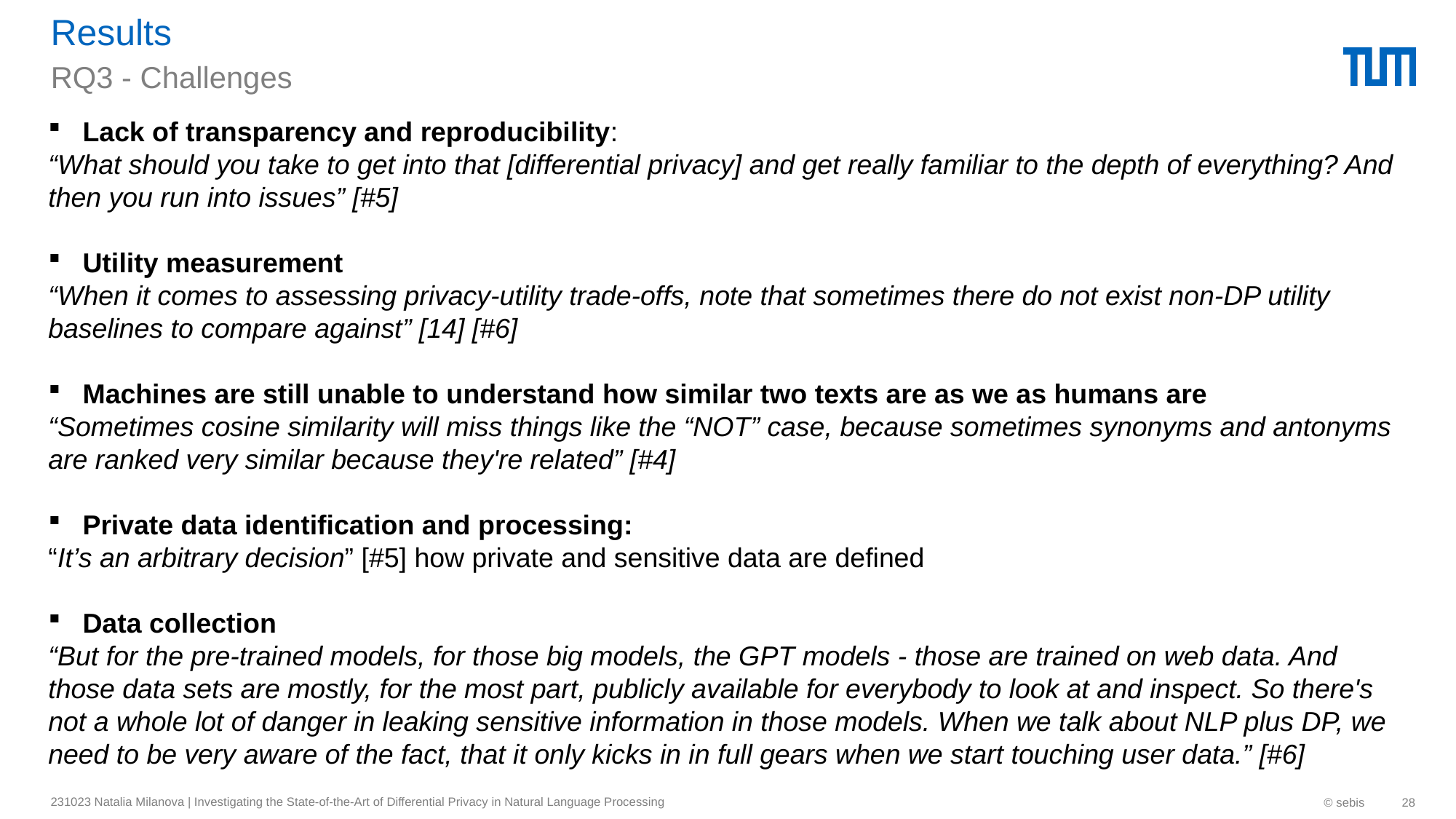

# Results
RQ3 - Challenges
Lack of transparency and reproducibility:
“What should you take to get into that [differential privacy] and get really familiar to the depth of everything? And then you run into issues” [#5]

Utility measurement
“When it comes to assessing privacy-utility trade-offs, note that sometimes there do not exist non-DP utility baselines to compare against” [14] [#6]

Machines are still unable to understand how similar two texts are as we as humans are
“Sometimes cosine similarity will miss things like the “NOT” case, because sometimes synonyms and antonyms are ranked very similar because they're related” [#4]

Private data identification and processing:
“It’s an arbitrary decision” [#5] how private and sensitive data are defined

Data collection
“But for the pre-trained models, for those big models, the GPT models - those are trained on web data. And those data sets are mostly, for the most part, publicly available for everybody to look at and inspect. So there's not a whole lot of danger in leaking sensitive information in those models. When we talk about NLP plus DP, we need to be very aware of the fact, that it only kicks in in full gears when we start touching user data.” [#6]

231023 Natalia Milanova | Investigating the State-of-the-Art of Differential Privacy in Natural Language Processing
© sebis
28